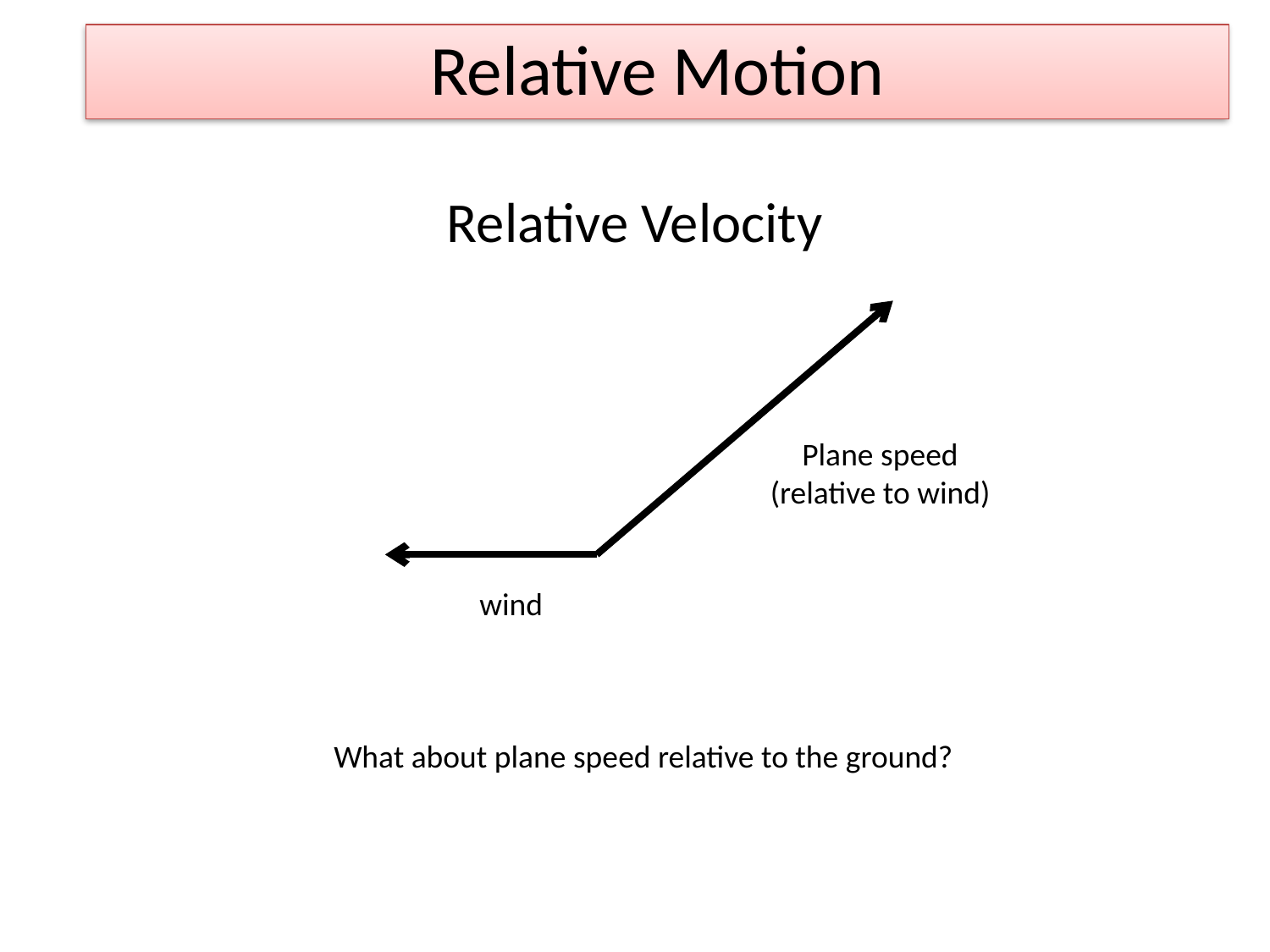

Relative Motion
Relative Velocity
Plane speed
(relative to wind)
wind
What about plane speed relative to the ground?